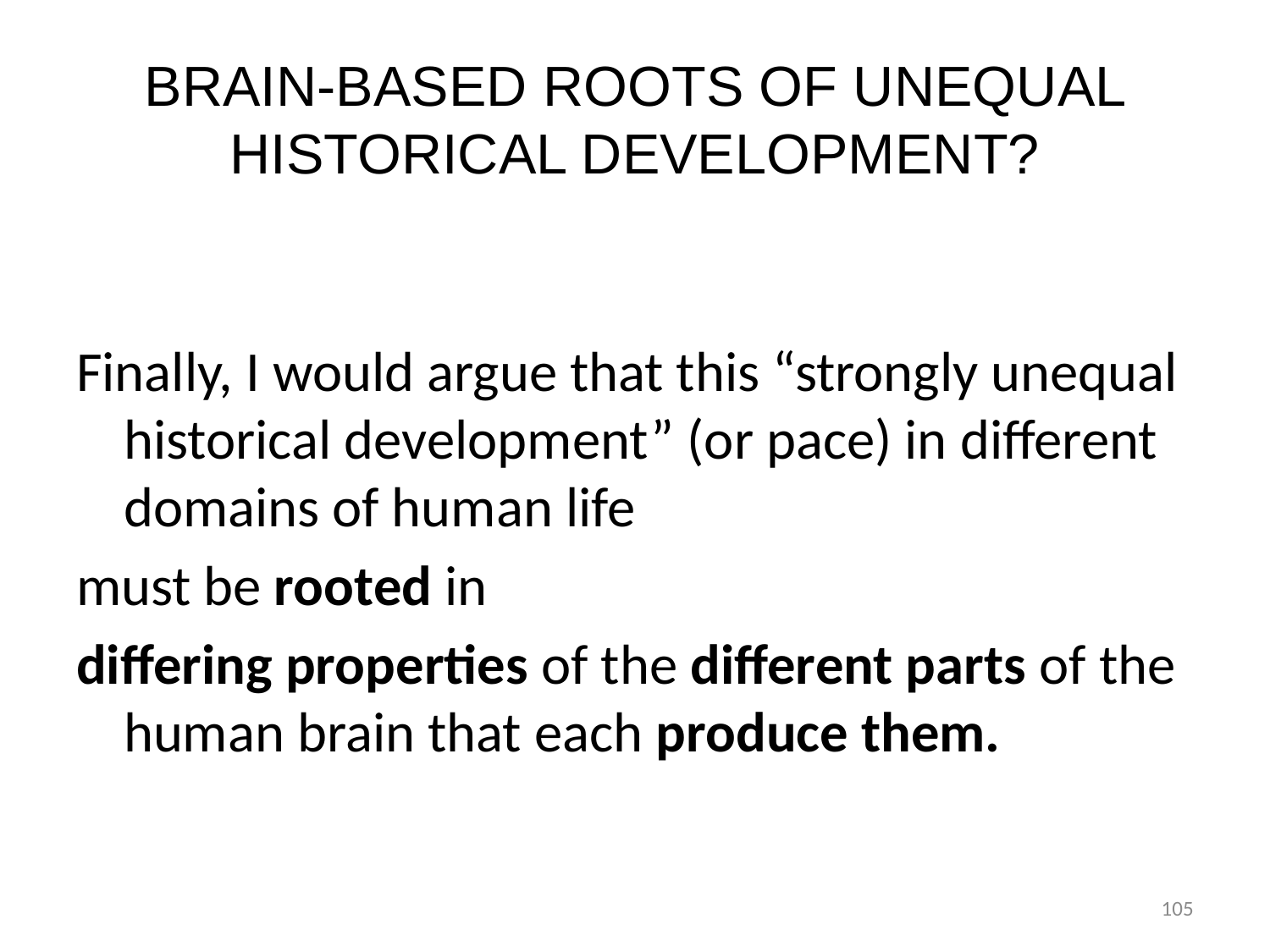

# BRAIN-BASED ROOTS OF UNEQUAL HISTORICAL DEVELOPMENT?
Finally, I would argue that this “strongly unequal historical development” (or pace) in different domains of human life
must be rooted in
differing properties of the different parts of the human brain that each produce them.
105